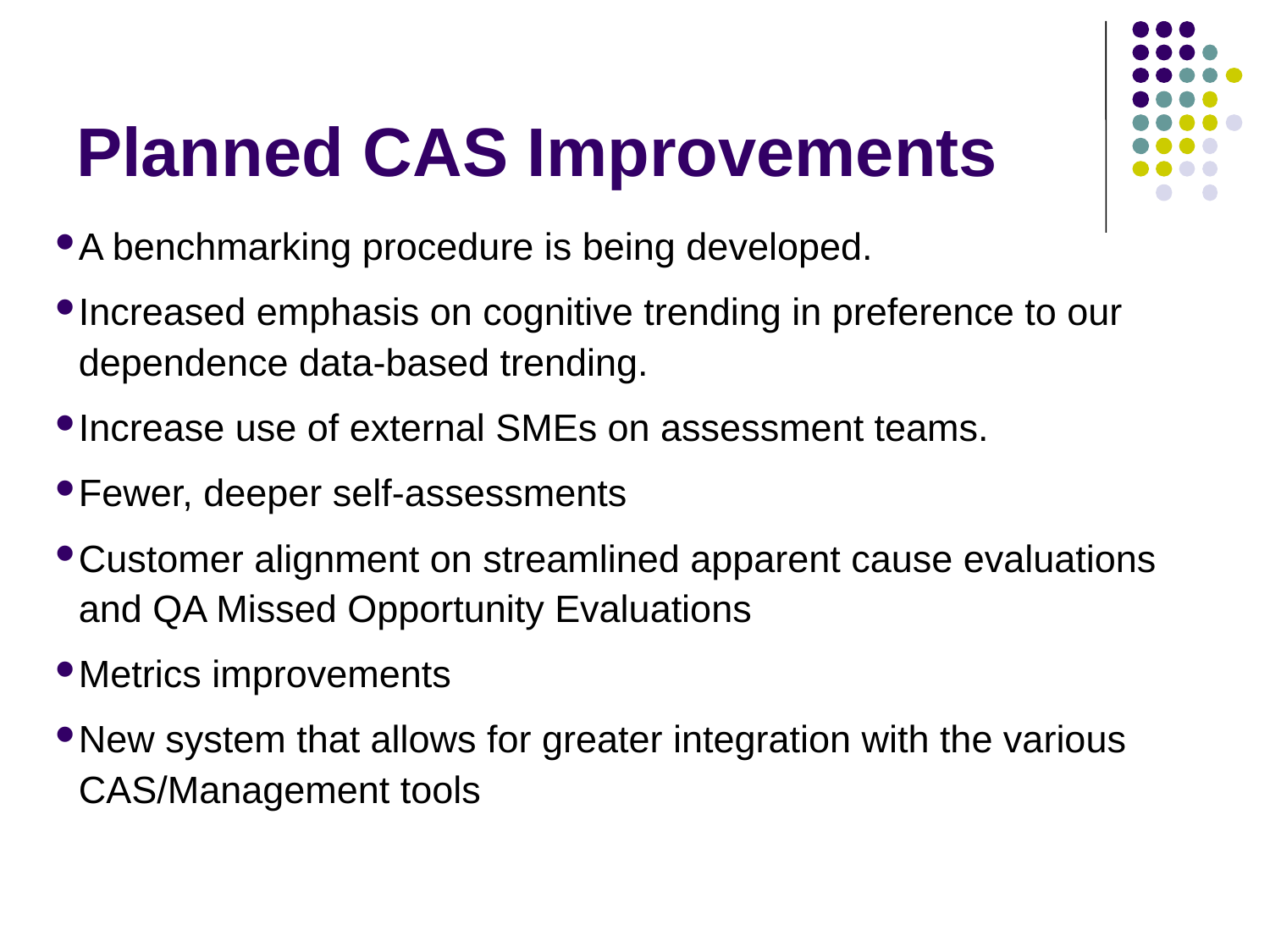

# Planned CAS Improvements
A benchmarking procedure is being developed.
Increased emphasis on cognitive trending in preference to our dependence data-based trending.
Increase use of external SMEs on assessment teams.
Fewer, deeper self-assessments
Customer alignment on streamlined apparent cause evaluations and QA Missed Opportunity Evaluations
Metrics improvements
New system that allows for greater integration with the various CAS/Management tools